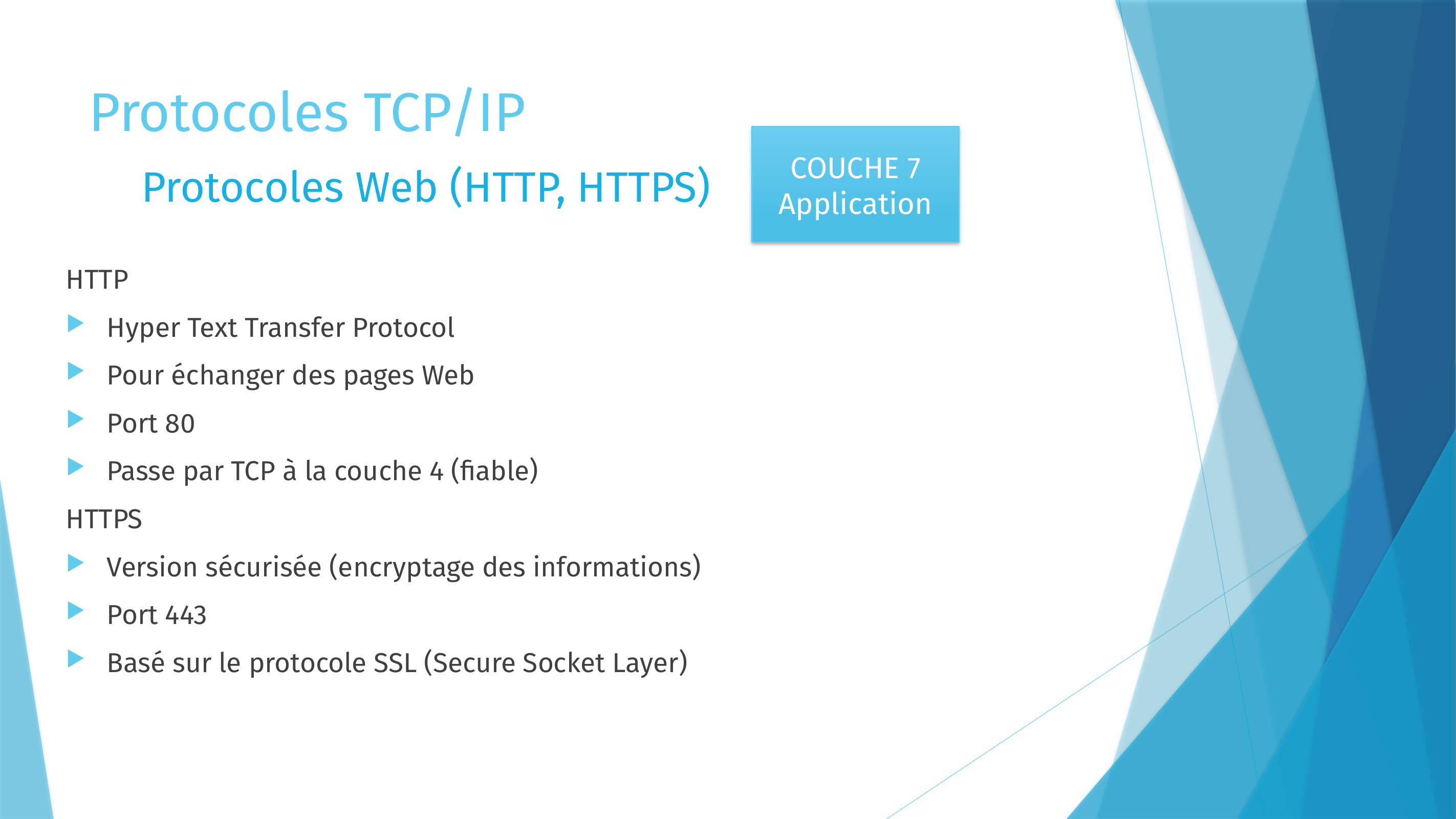

# Protocoles TCP/IP
COUCHE 7
Application
Protocoles Web (HTTP, HTTPS)

HTTP
Hyper Text Transfer Protocol
Pour échanger des pages Web
Port 80
Passe par TCP à la couche 4 (fiable)
HTTPS
Version sécurisée (encryptage des informations)
Port 443
Basé sur le protocole SSL (Secure Socket Layer)